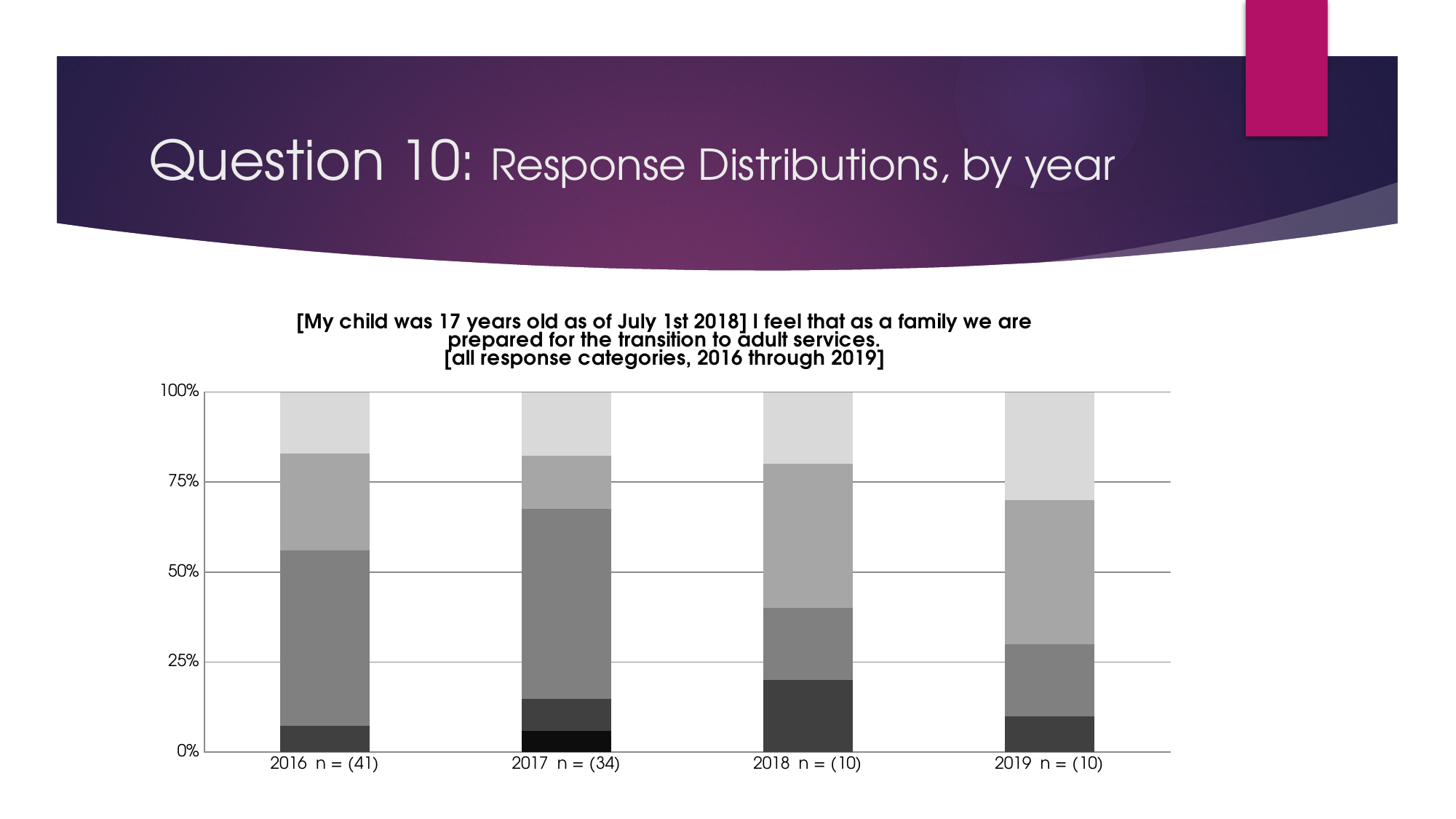

# Question 10: Response Distributions, by year

### Chart: [My child was 17 years old as of July 1st 2018] I feel that as a family we are prepared for the transition to adult services.

[all response categories, 2016 through 2019]

| Category | Strongly Disagree | Disagree | Neutral | Agree | Strongly Agree |
|---|---|---|---|---|---|
| 2016  n = (41) | None | 3.0 | 20.0 | 11.0 | 7.0 |
| 2017  n = (34) | 2.0 | 3.0 | 18.0 | 5.0 | 6.0 |
| 2018  n = (10) | None | 2.0 | 2.0 | 4.0 | 2.0 |
| 2019  n = (10) | None | 1.0 | 2.0 | 4.0 | 3.0 |